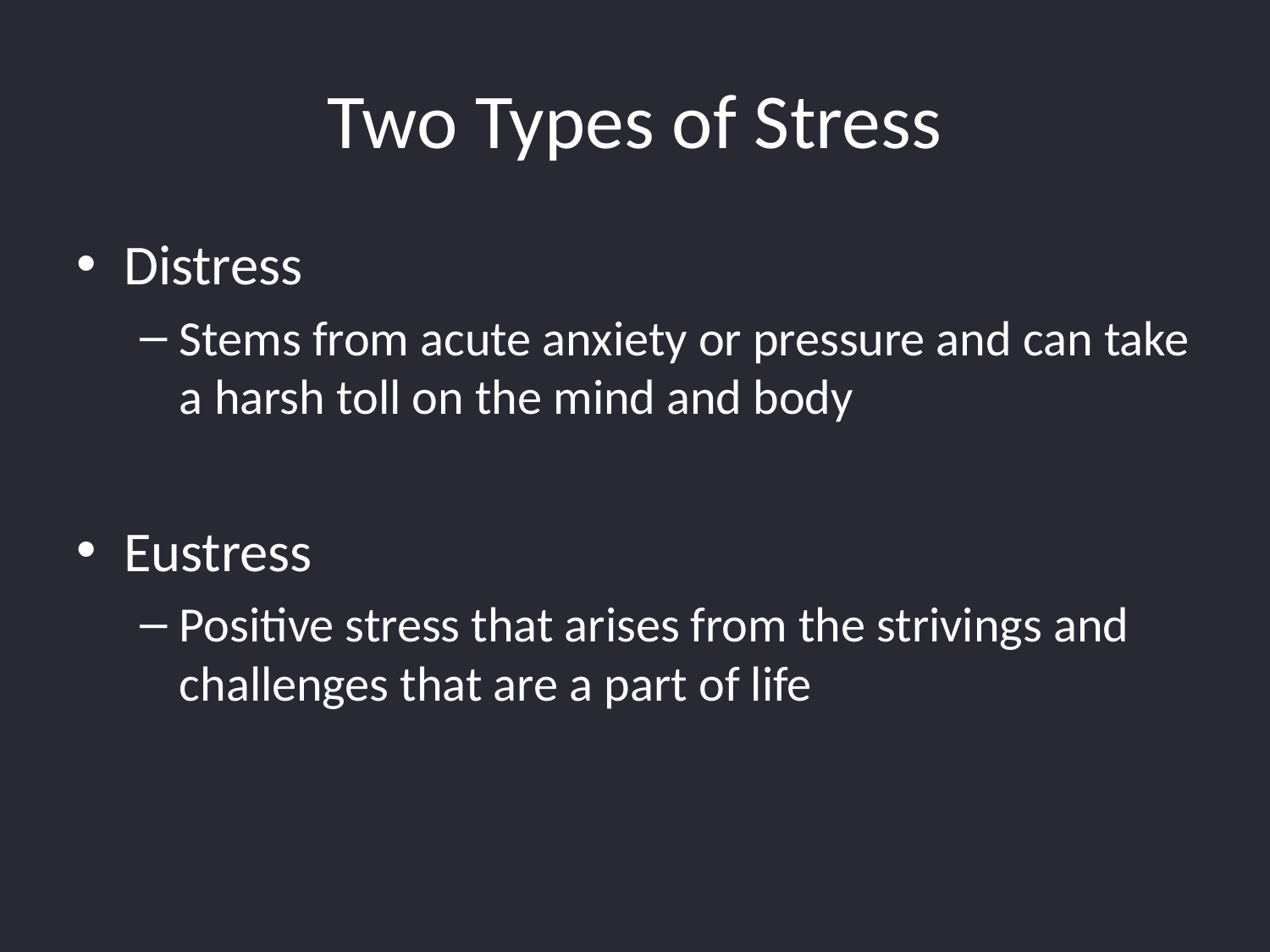

# Two Types of Stress
Distress
Stems from acute anxiety or pressure and can take a harsh toll on the mind and body

Eustress
Positive stress that arises from the strivings and challenges that are a part of life